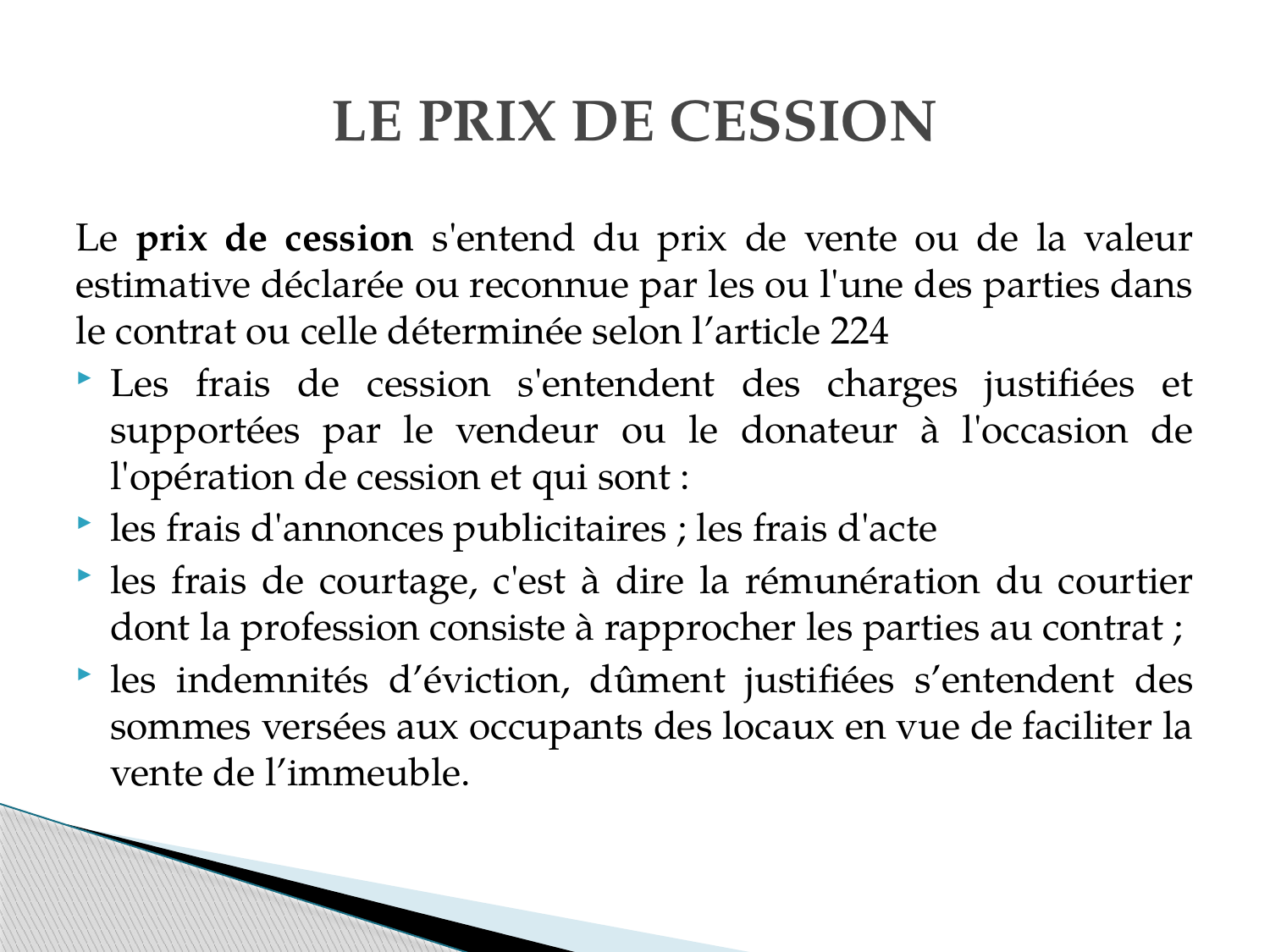

# Le prix de cession
Le prix de cession s'entend du prix de vente ou de la valeur estimative déclarée ou reconnue par les ou l'une des parties dans le contrat ou celle déterminée selon l’article 224
Les frais de cession s'entendent des charges justifiées et supportées par le vendeur ou le donateur à l'occasion de l'opération de cession et qui sont :
les frais d'annonces publicitaires ; les frais d'acte
les frais de courtage, c'est à dire la rémunération du courtier dont la profession consiste à rapprocher les parties au contrat ;
les indemnités d’éviction, dûment justifiées s’entendent des sommes versées aux occupants des locaux en vue de faciliter la vente de l’immeuble.